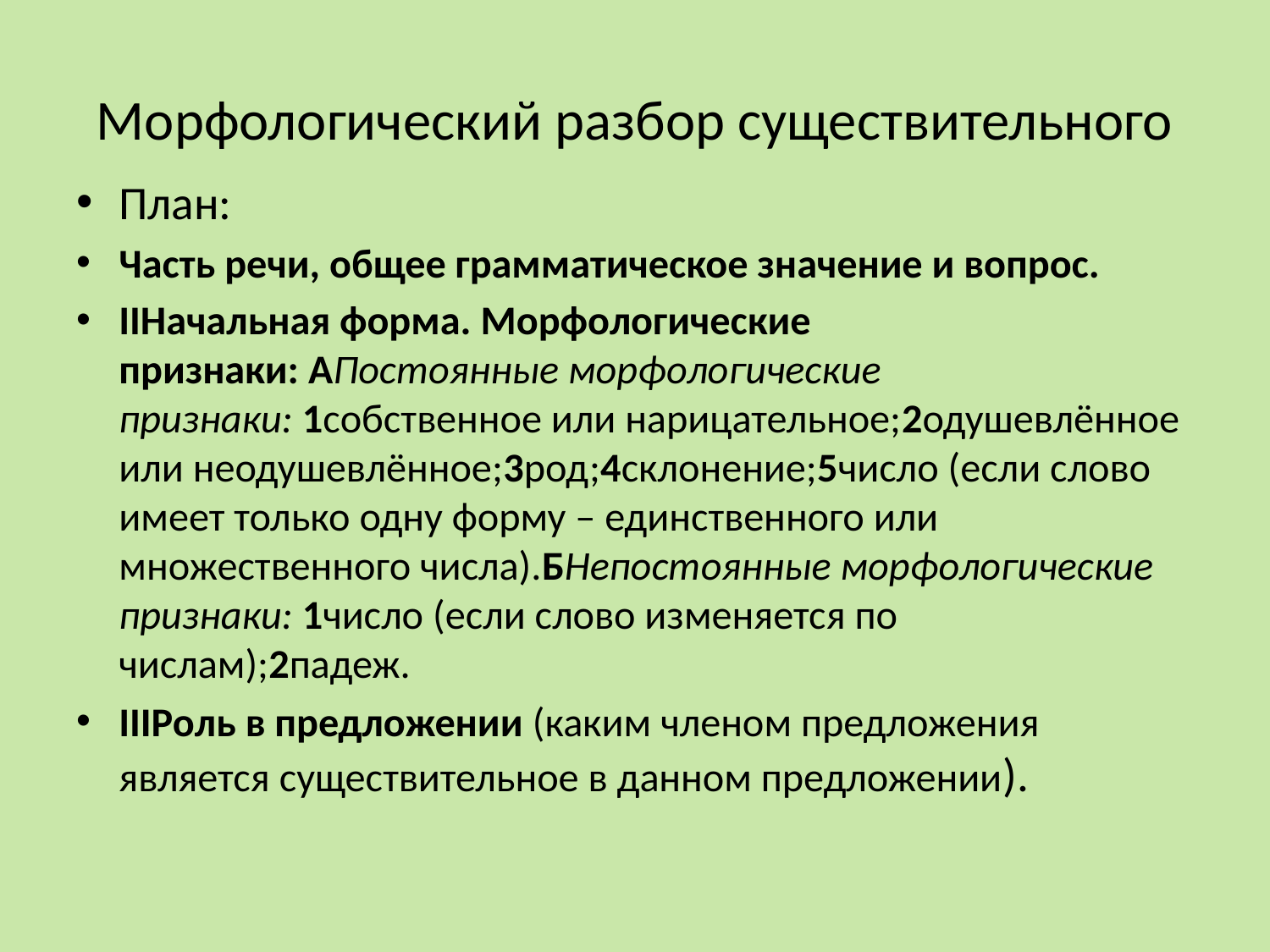

# Морфологический разбор существительного
План:
Часть речи, общее грамматическое значение и вопрос.
IIНачальная форма. Морфологические признаки: AПостоянные морфологические признаки: 1собственное или нарицательное;2одушевлённое или неодушевлённое;3род;4склонение;5число (если слово имеет только одну форму – единственного или множественного числа).БНепостоянные морфологические признаки: 1число (если слово изменяется по числам);2падеж.
IIIРоль в предложении (каким членом предложения является существительное в данном предложении).